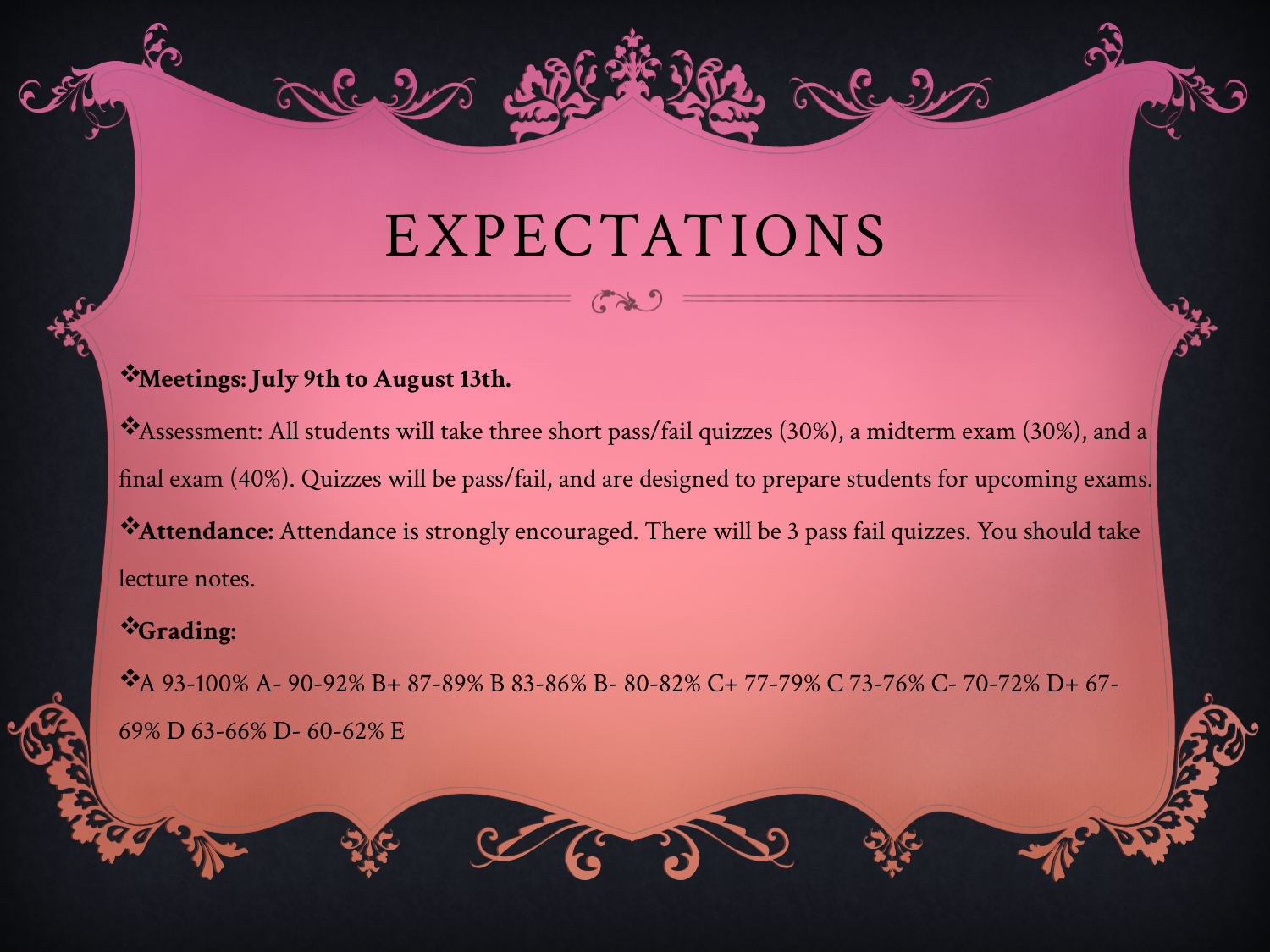

# expectations
Meetings: July 9th to August 13th.
Assessment: All students will take three short pass/fail quizzes (30%), a midterm exam (30%), and a final exam (40%). Quizzes will be pass/fail, and are designed to prepare students for upcoming exams.
Attendance: Attendance is strongly encouraged. There will be 3 pass fail quizzes. You should take lecture notes.
Grading:
A 93-100% A- 90-92% B+ 87-89% B 83-86% B- 80-82% C+ 77-79% C 73-76% C- 70-72% D+ 67-69% D 63-66% D- 60-62% E